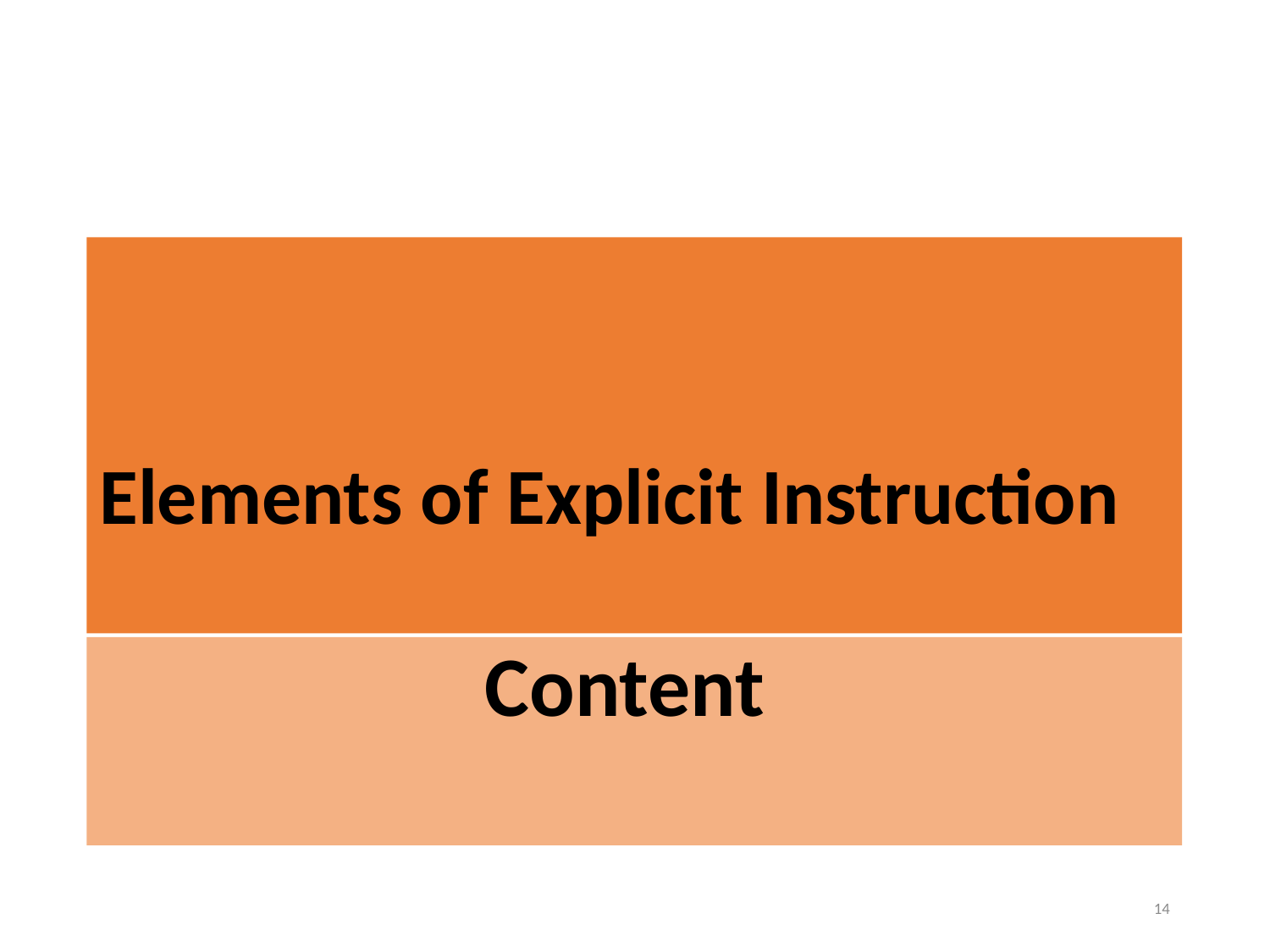

# Elements of Explicit Instruction
Content
14